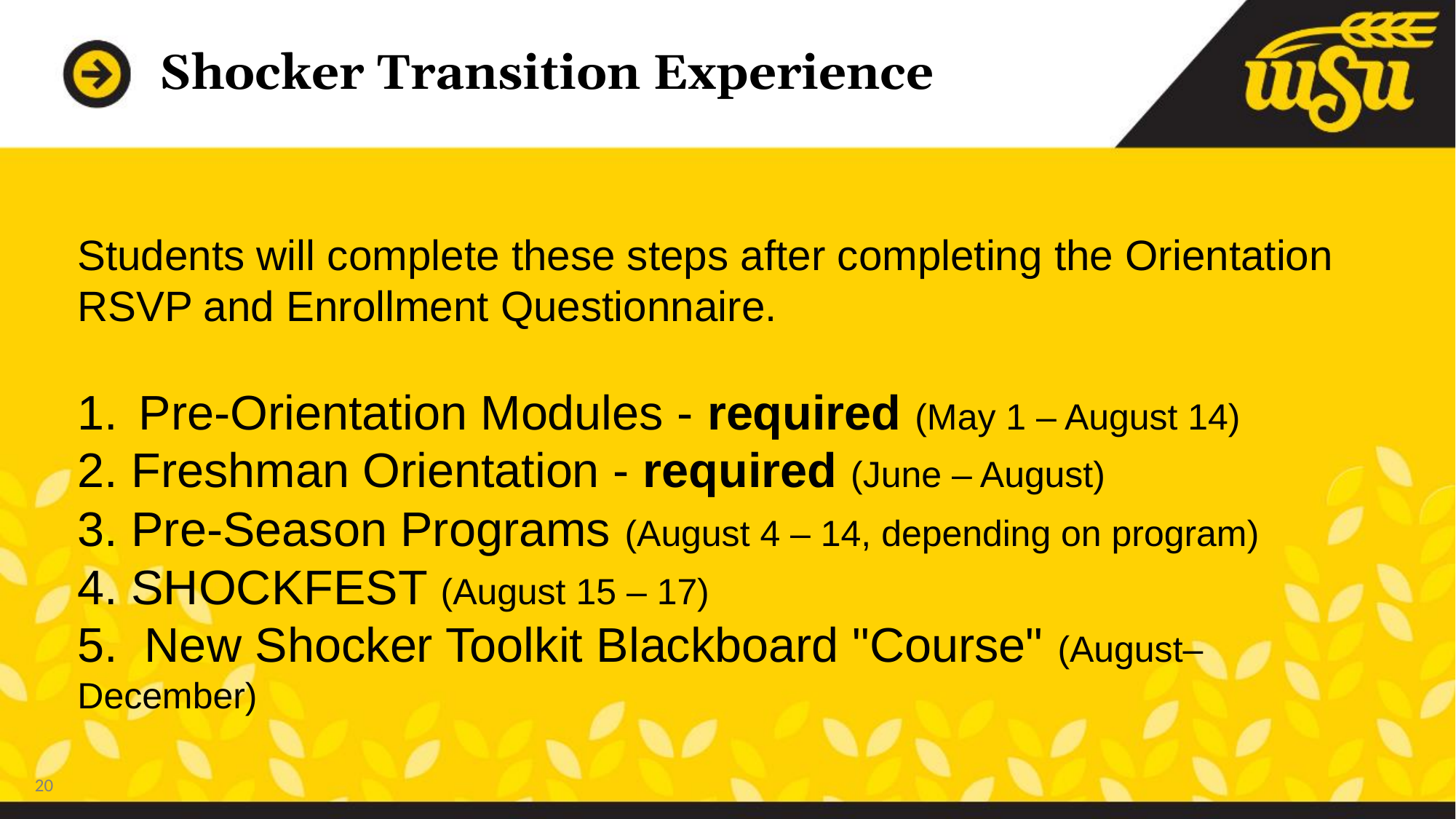

# Shocker Transition Experience
Students will complete these steps after completing the Orientation RSVP and Enrollment Questionnaire.

Pre-Orientation Modules - required (May 1 – August 14)
2. Freshman Orientation - required (June – August)
3. Pre-Season Programs (August 4 – 14, depending on program)
4. SHOCKFEST (August 15 – 17)
5.  New Shocker Toolkit Blackboard "Course" (August– December)